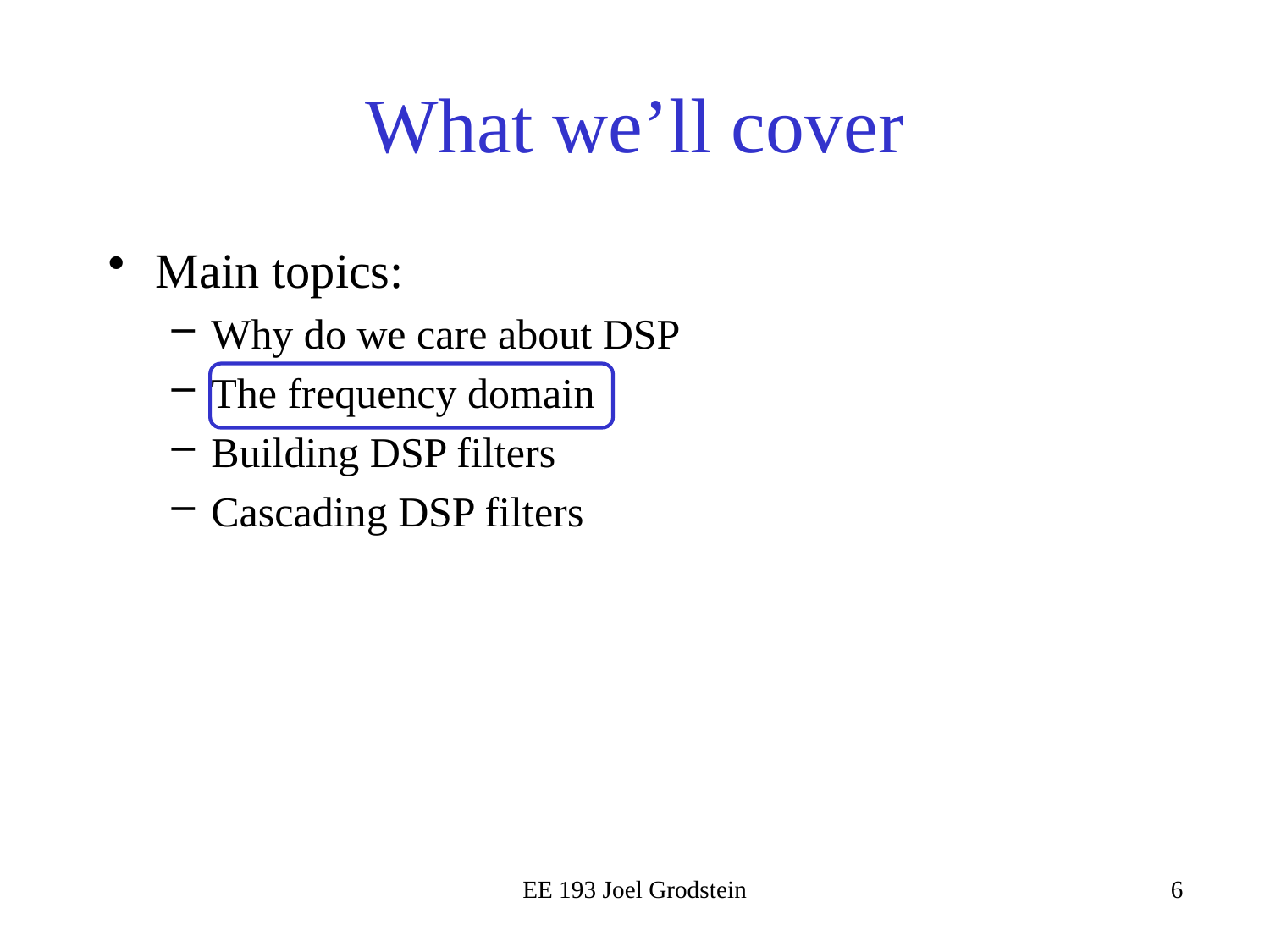

# What we’ll cover
Main topics:
Why do we care about DSP
The frequency domain
Building DSP filters
Cascading DSP filters

EE 193 Joel Grodstein